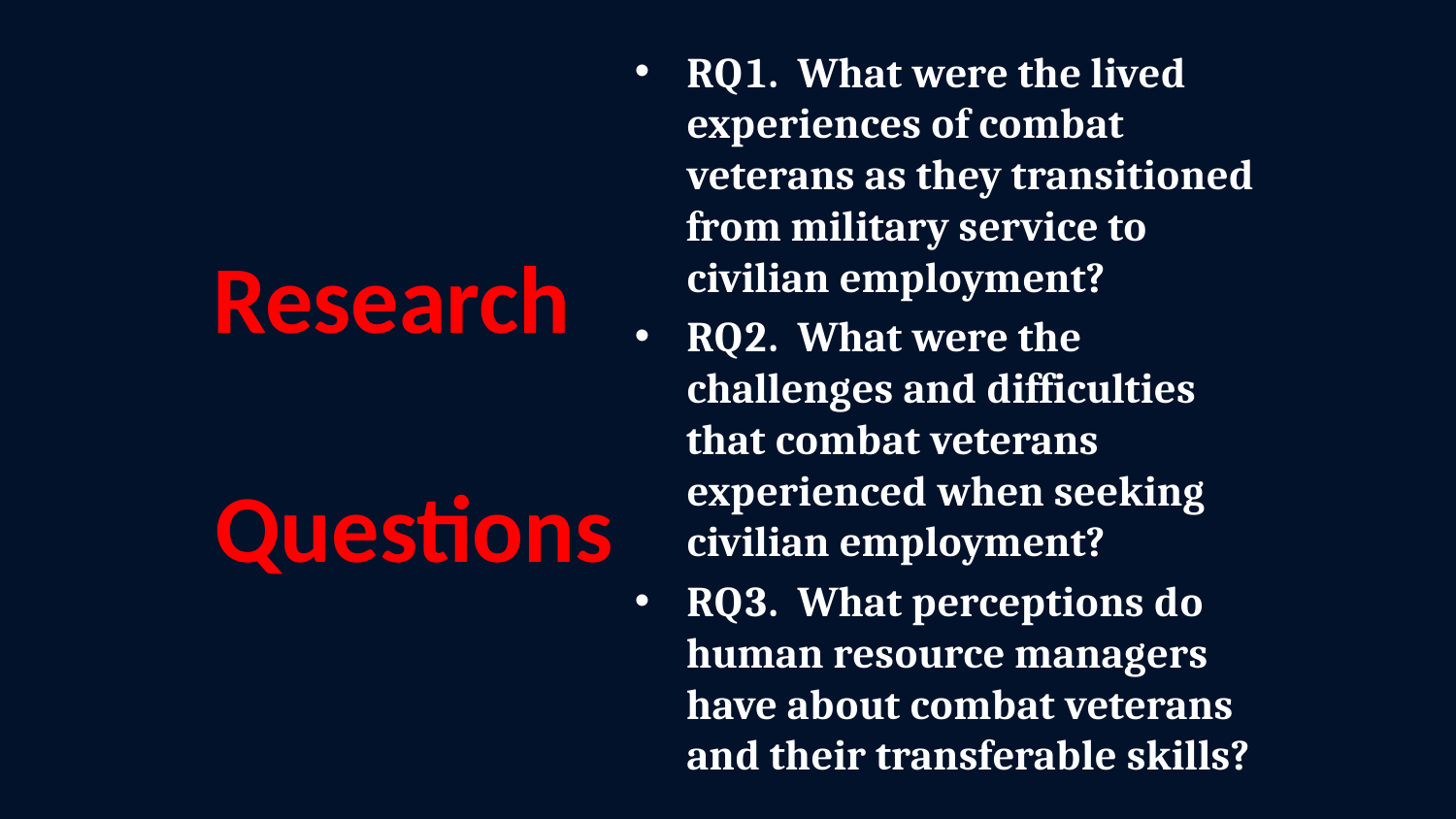

RQ1.  What were the lived experiences of combat veterans as they transitioned from military service to civilian employment?
RQ2.  What were the challenges and difficulties that combat veterans experienced when seeking civilian employment?
RQ3.  What perceptions do human resource managers have about combat veterans and their transferable skills?

# Research             Questions